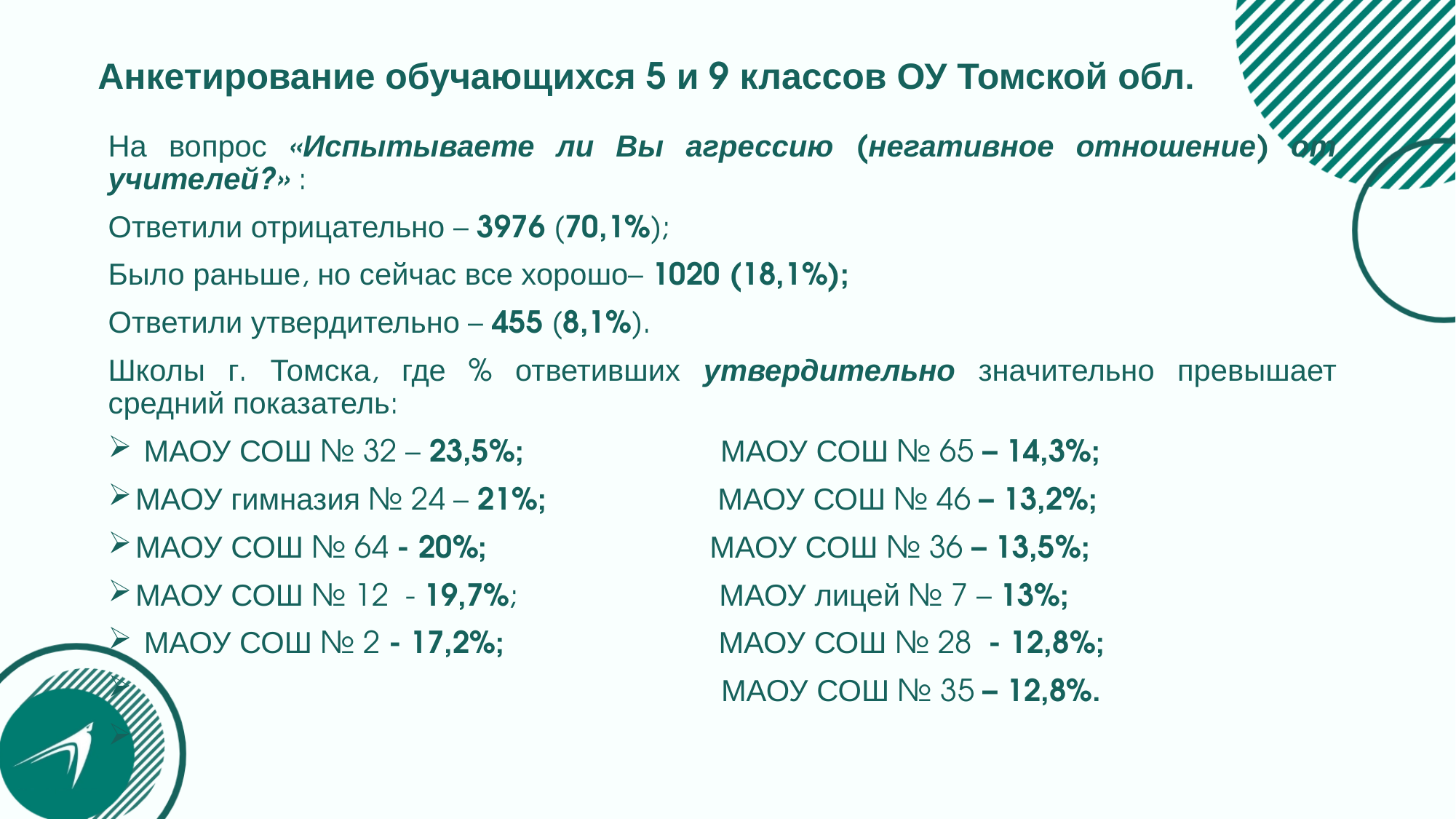

# Анкетирование обучающихся 5 и 9 классов ОУ Томской обл.
На вопрос «Испытываете ли Вы агрессию (негативное отношение) от учителей?» :
Ответили отрицательно – 3976 (70,1%);
Было раньше, но сейчас все хорошо– 1020 (18,1%);
Ответили утвердительно – 455 (8,1%).
Школы г. Томска, где % ответивших утвердительно значительно превышает средний показатель:
 МАОУ СОШ № 32 – 23,5%;                       МАОУ СОШ № 65 – 14,3%;
МАОУ гимназия № 24 – 21%;                    МАОУ СОШ № 46 – 13,2%;
МАОУ СОШ № 64 - 20%;                          МАОУ СОШ № 36 – 13,5%;
МАОУ СОШ № 12  - 19,7%;                        МАОУ лицей № 7 – 13%;
 МАОУ СОШ № 2 - 17,2%;                         МАОУ СОШ № 28  - 12,8%;
                                                                      МАОУ СОШ № 35 – 12,8%.